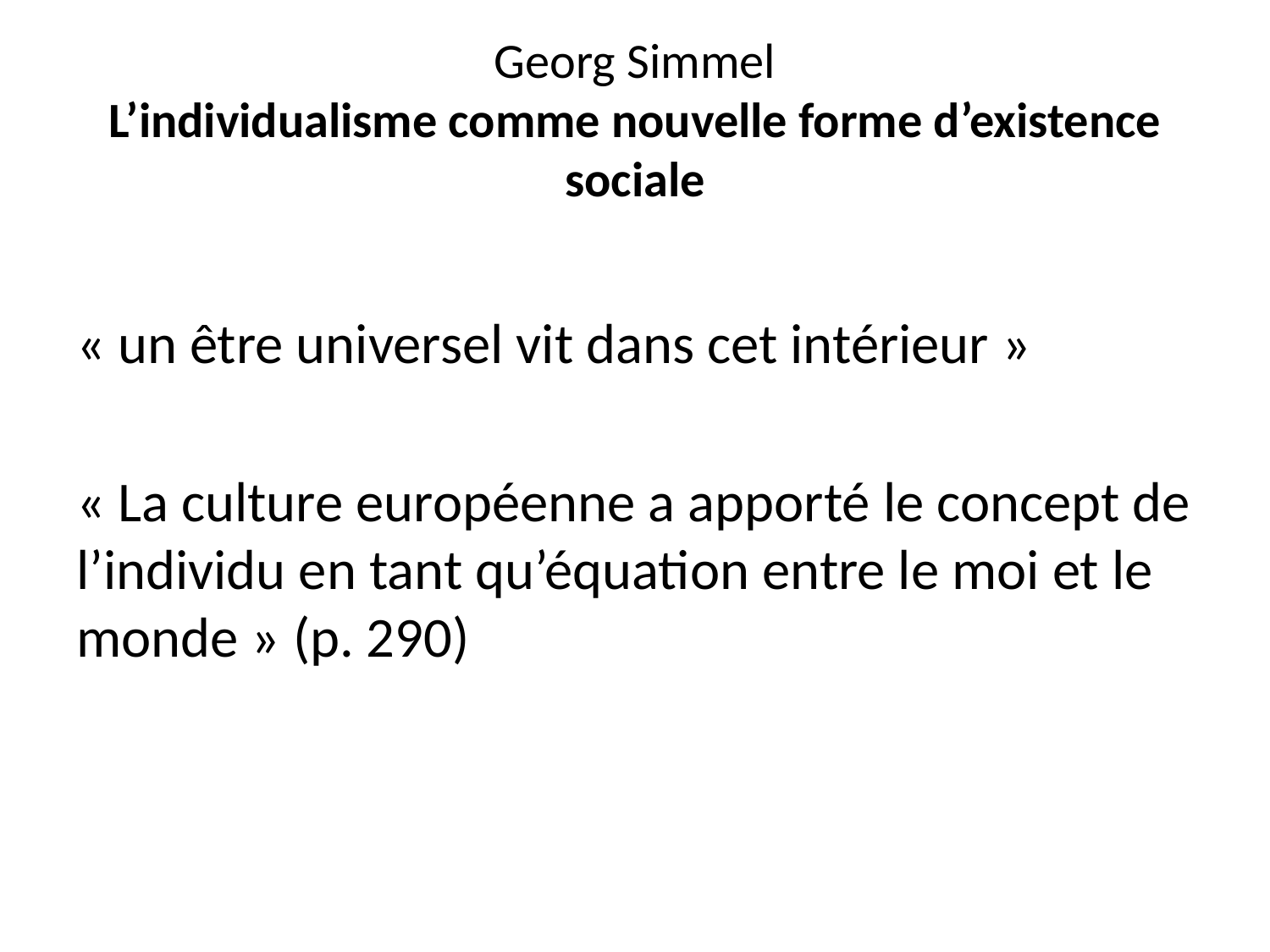

# Georg Simmel L’individualisme comme nouvelle forme d’existence sociale

« un être universel vit dans cet intérieur »

« La culture européenne a apporté le concept de l’individu en tant qu’équation entre le moi et le monde » (p. 290)